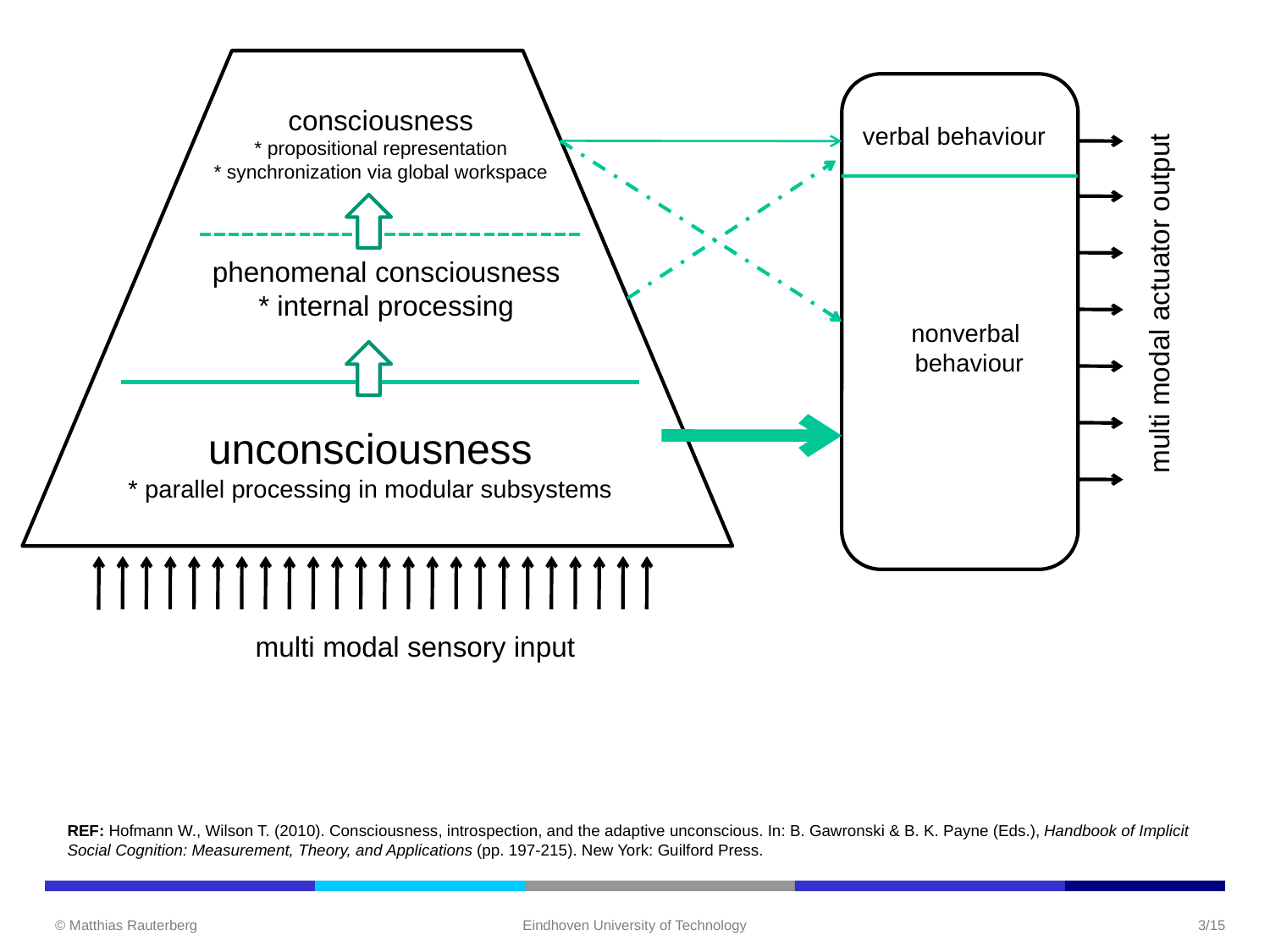

consciousness
* propositional representation
* synchronization via global workspace
verbal behaviour

phenomenal consciousness
* internal processing
multi modal actuator output
nonverbal
behaviour

unconsciousness
* parallel processing in modular subsystems
multi modal sensory input
REF: Hofmann W., Wilson T. (2010). Consciousness, introspection, and the adaptive unconscious. In: B. Gawronski & B. K. Payne (Eds.), Handbook of Implicit Social Cognition: Measurement, Theory, and Applications (pp. 197-215). New York: Guilford Press.
© Matthias Rauterberg
Eindhoven University of Technology
3/15